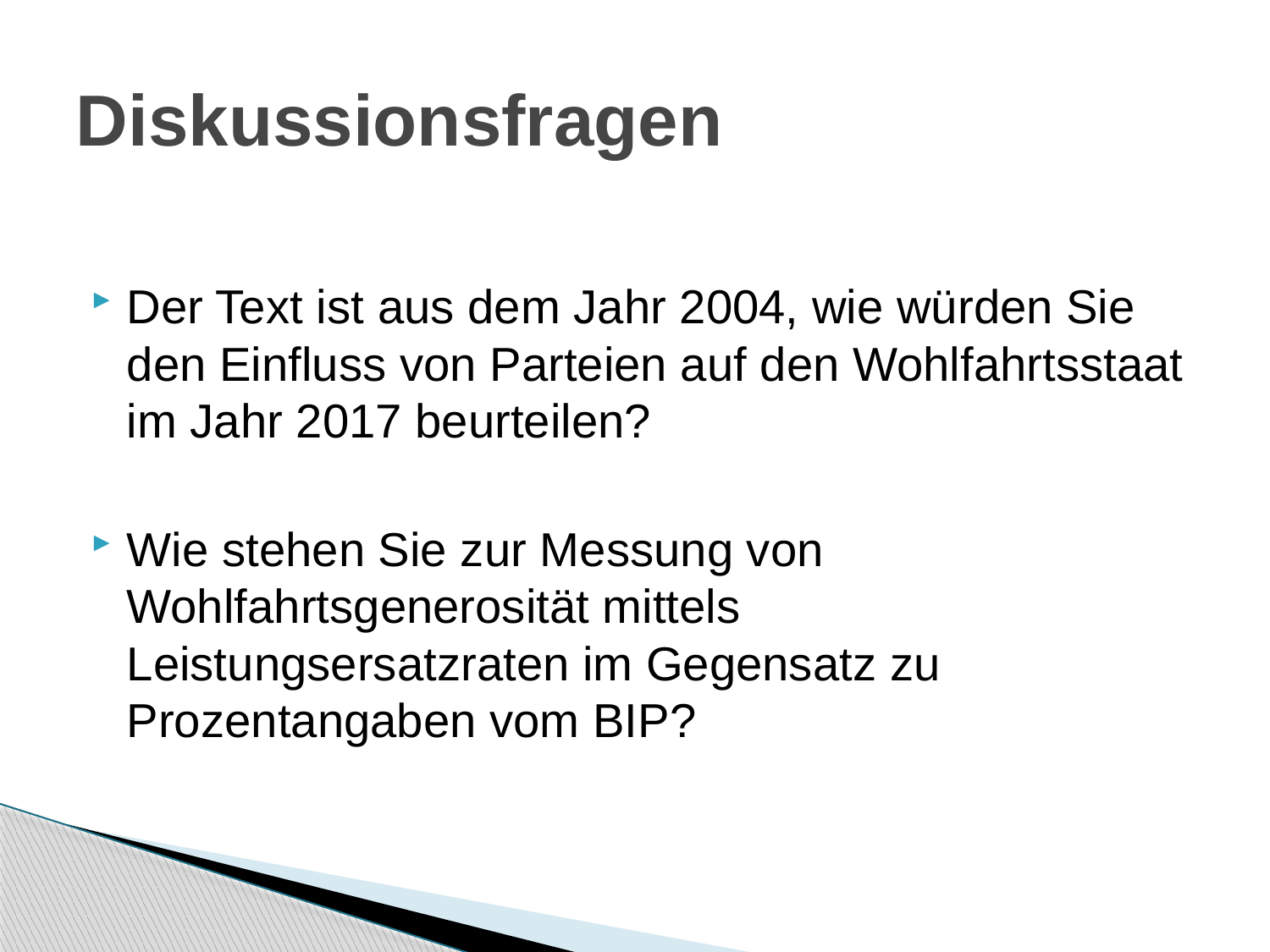

# Diskussionsfragen

Der Text ist aus dem Jahr 2004, wie würden Sie den Einfluss von Parteien auf den Wohlfahrtsstaat im Jahr 2017 beurteilen?

Wie stehen Sie zur Messung von Wohlfahrtsgenerosität mittels Leistungsersatzraten im Gegensatz zu Prozentangaben vom BIP?